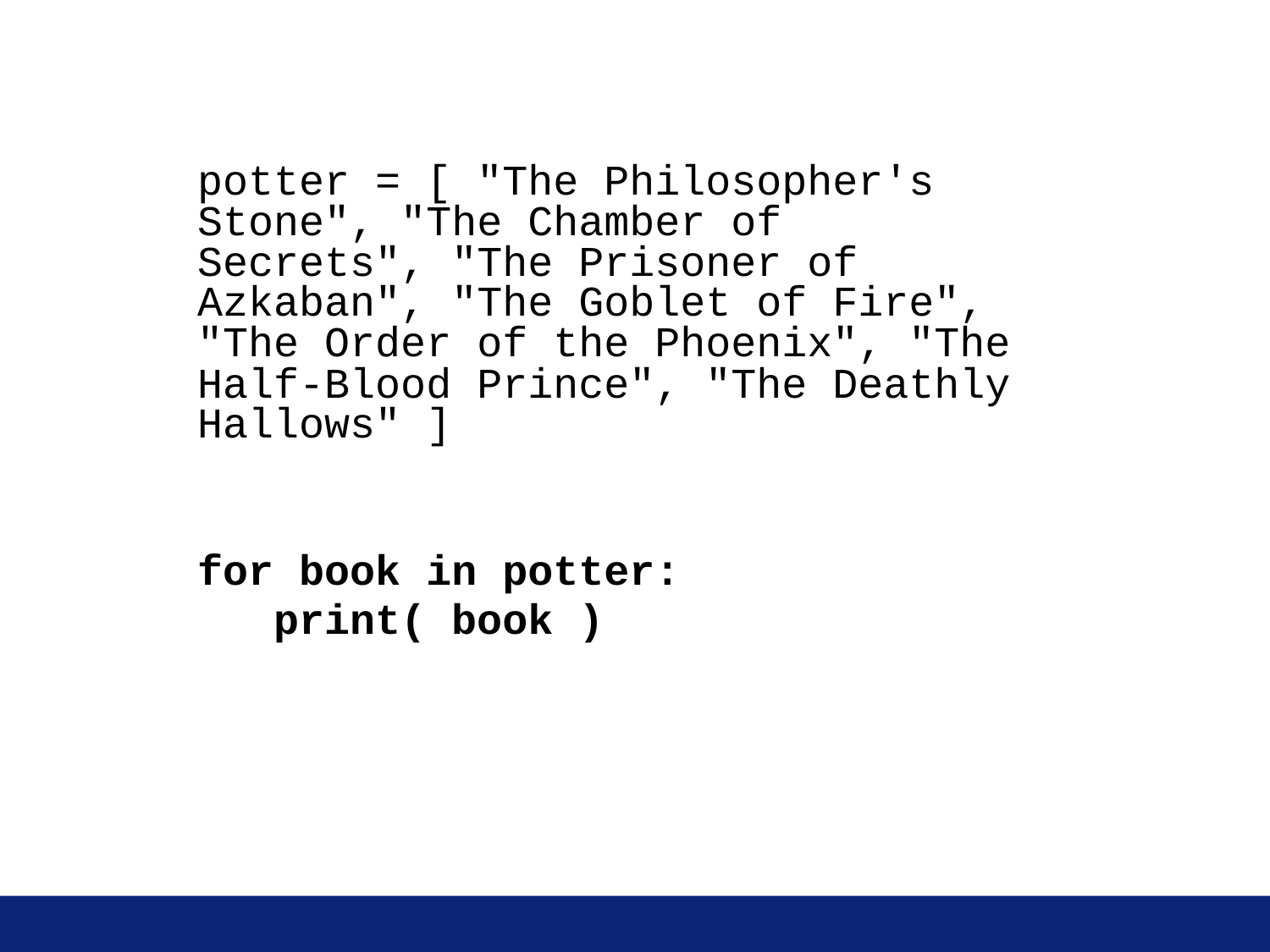

potter = [ "The Philosopher's Stone", "The Chamber of Secrets", "The Prisoner of Azkaban", "The Goblet of Fire", "The Order of the Phoenix", "The Half-Blood Prince", "The Deathly Hallows" ]

for book in potter:
   print( book )